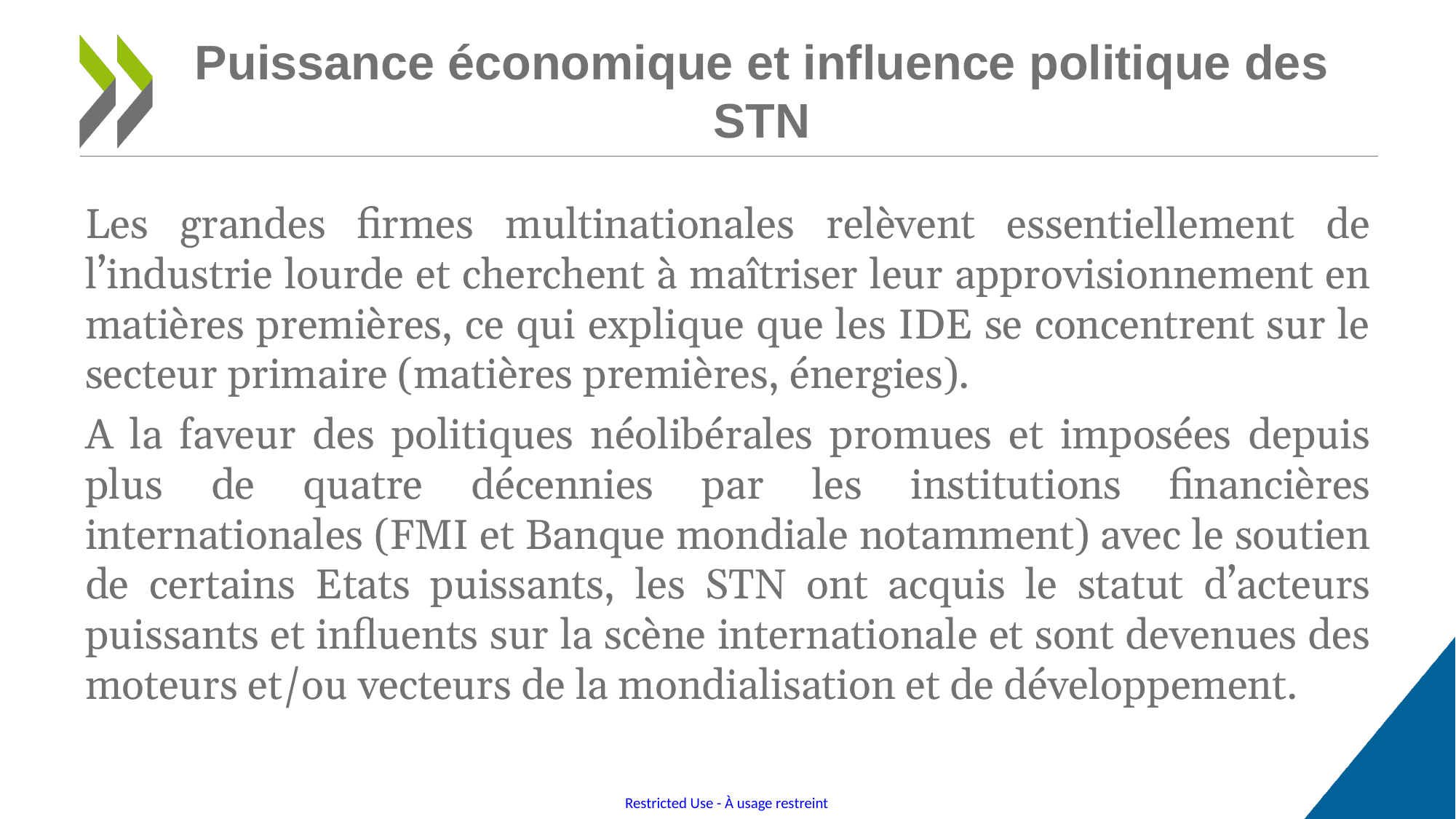

# Puissance économique et influence politique des STN
Les grandes firmes multinationales relèvent essentiellement de l’industrie lourde et cherchent à maîtriser leur approvisionnement en matières premières, ce qui explique que les IDE se concentrent sur le secteur primaire (matières premières, énergies).
A la faveur des politiques néolibérales promues et imposées depuis plus de quatre décennies par les institutions financières internationales (FMI et Banque mondiale notamment) avec le soutien de certains Etats puissants, les STN ont acquis le statut d’acteurs puissants et influents sur la scène internationale et sont devenues des moteurs et/ou vecteurs de la mondialisation et de développement.